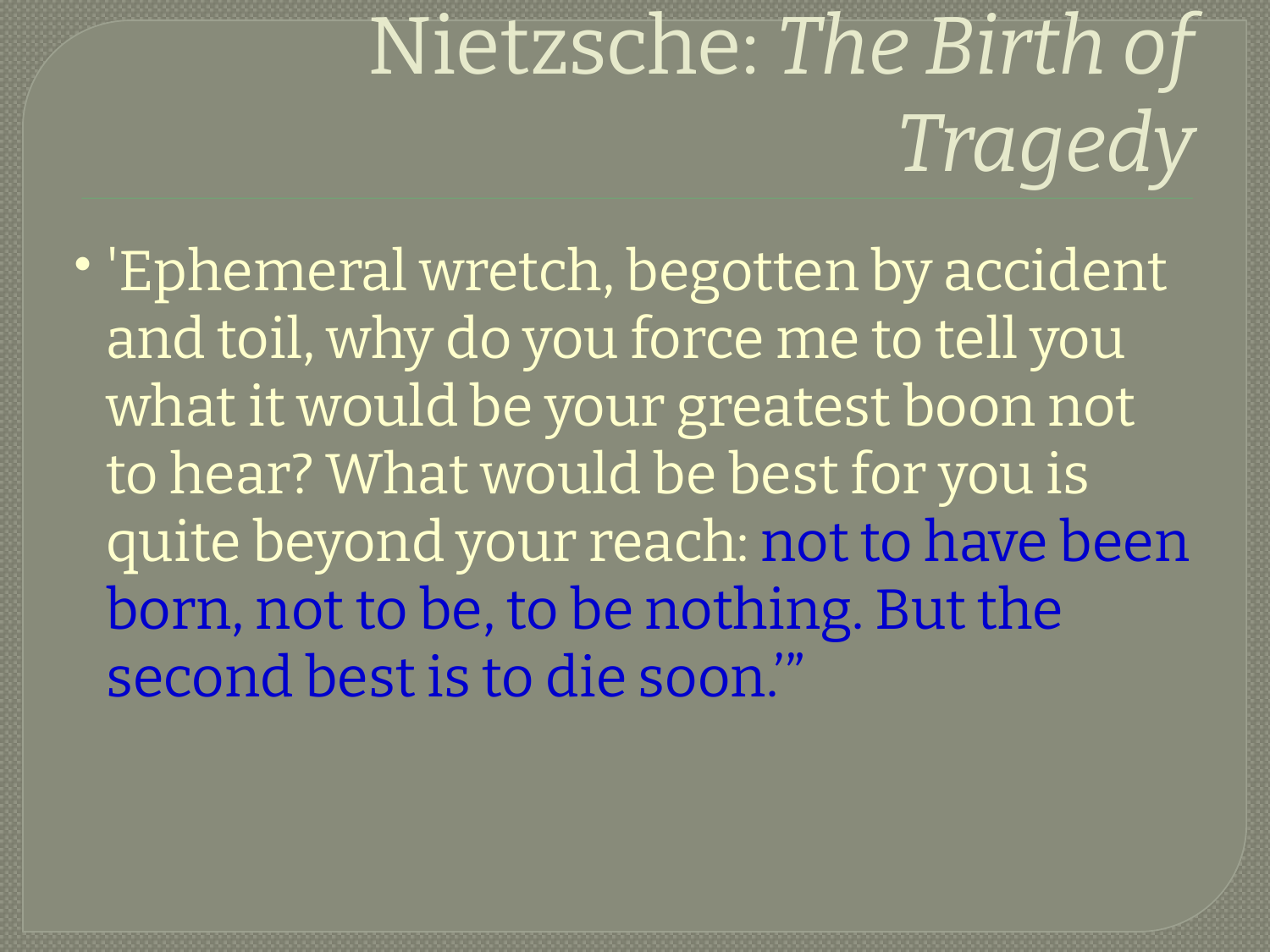

Nietzsche: The Birth of Tragedy
'Ephemeral wretch, begotten by accident and toil, why do you force me to tell you what it would be your greatest boon not to hear? What would be best for you is quite beyond your reach: not to have been born, not to be, to be nothing. But the second best is to die soon.’”